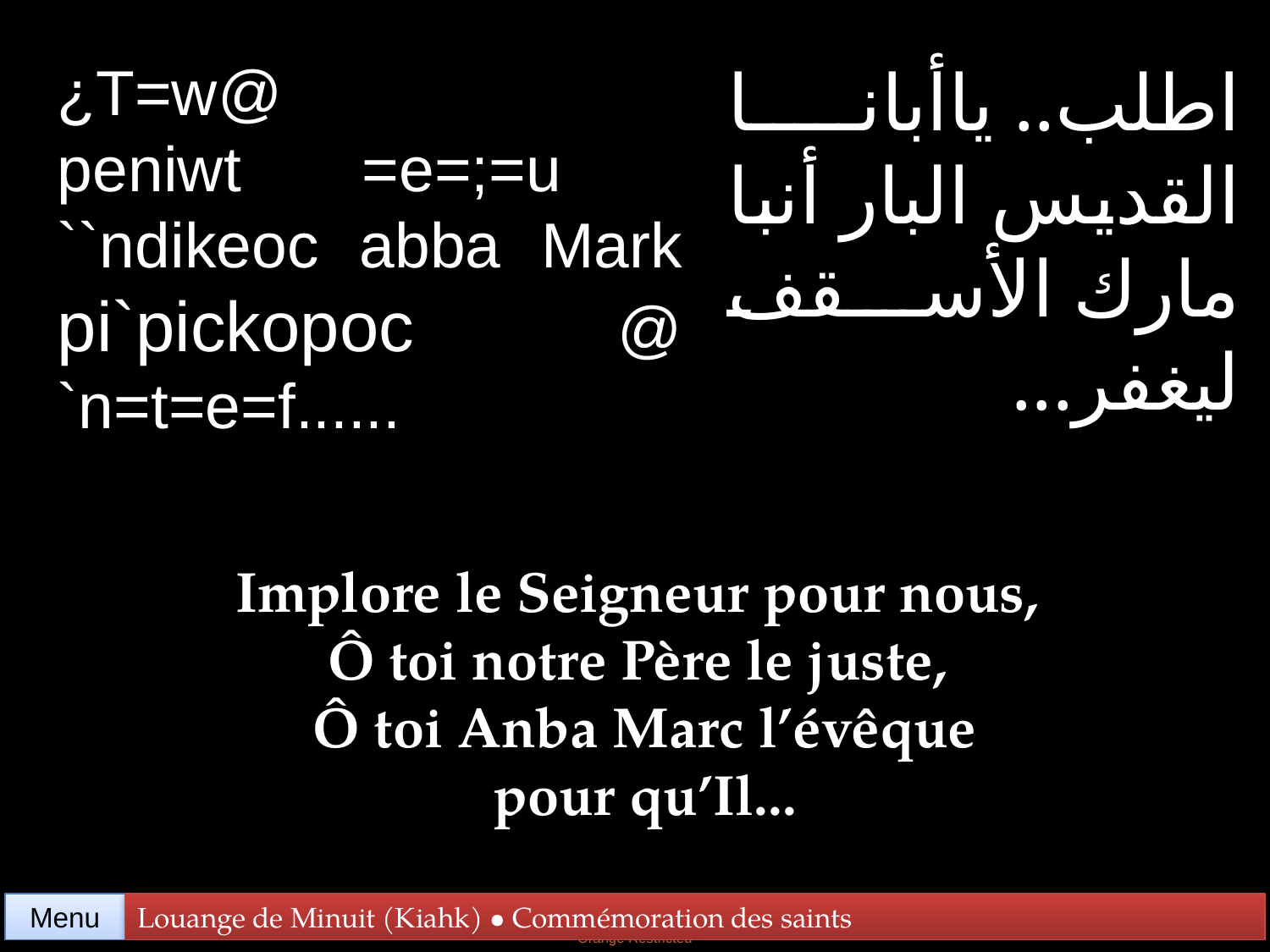

¿T=w@
peniwt =e=;=u  ``ndikeoc abba Mark pi`pickopoc  @ `n=t=e=f......
اطلب.. ياأبانا القديس البار أنبا مارك الأسقف ليغفر...
Implore le Seigneur pour nous,
Ô toi notre Père le juste,
Ô toi Anba Marc l’évêque
pour qu’Il...
Menu
Louange de Minuit (Kiahk) • Commémoration des saints